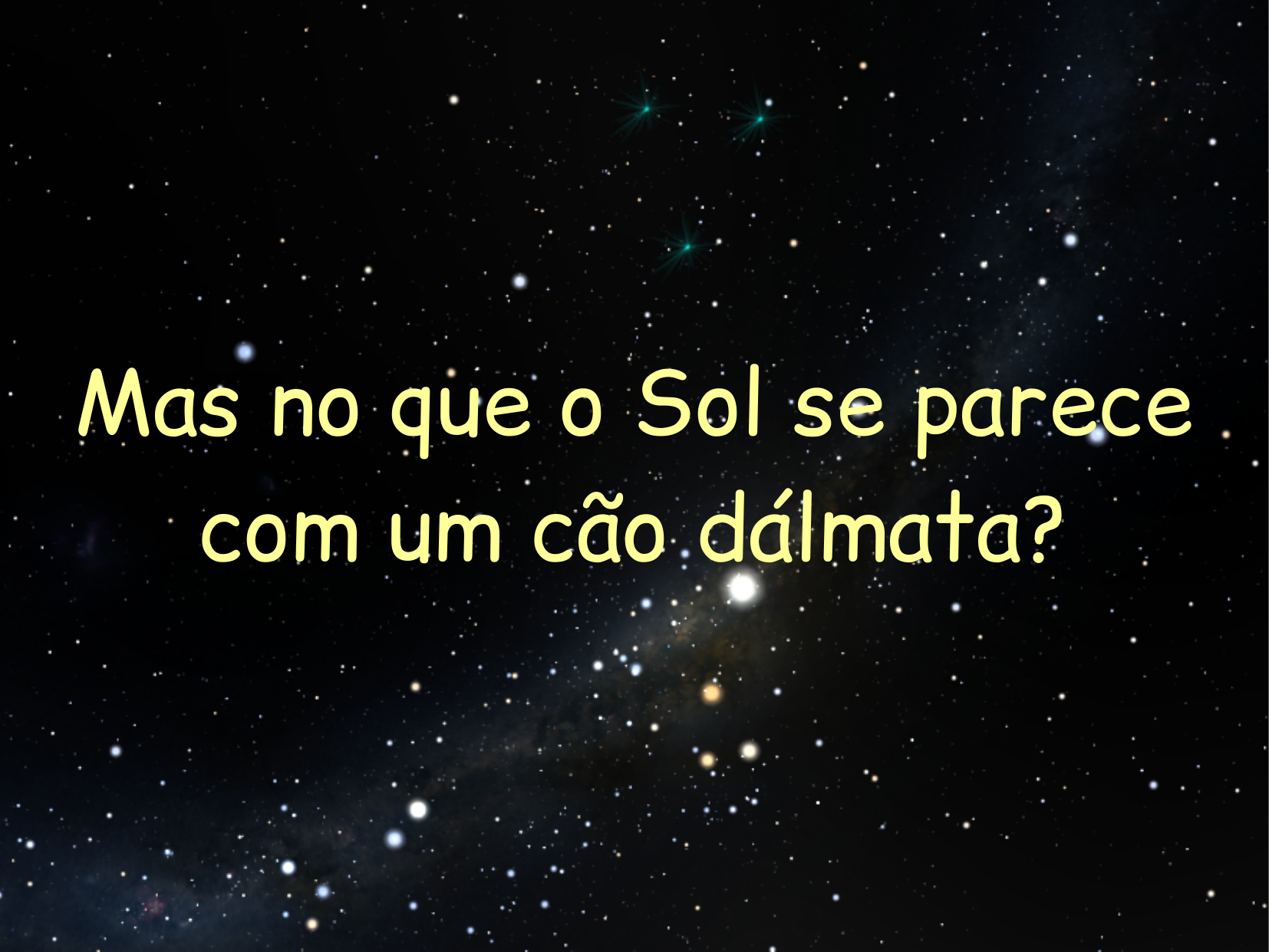

# Mas no que o Sol se parece com um cão dálmata?